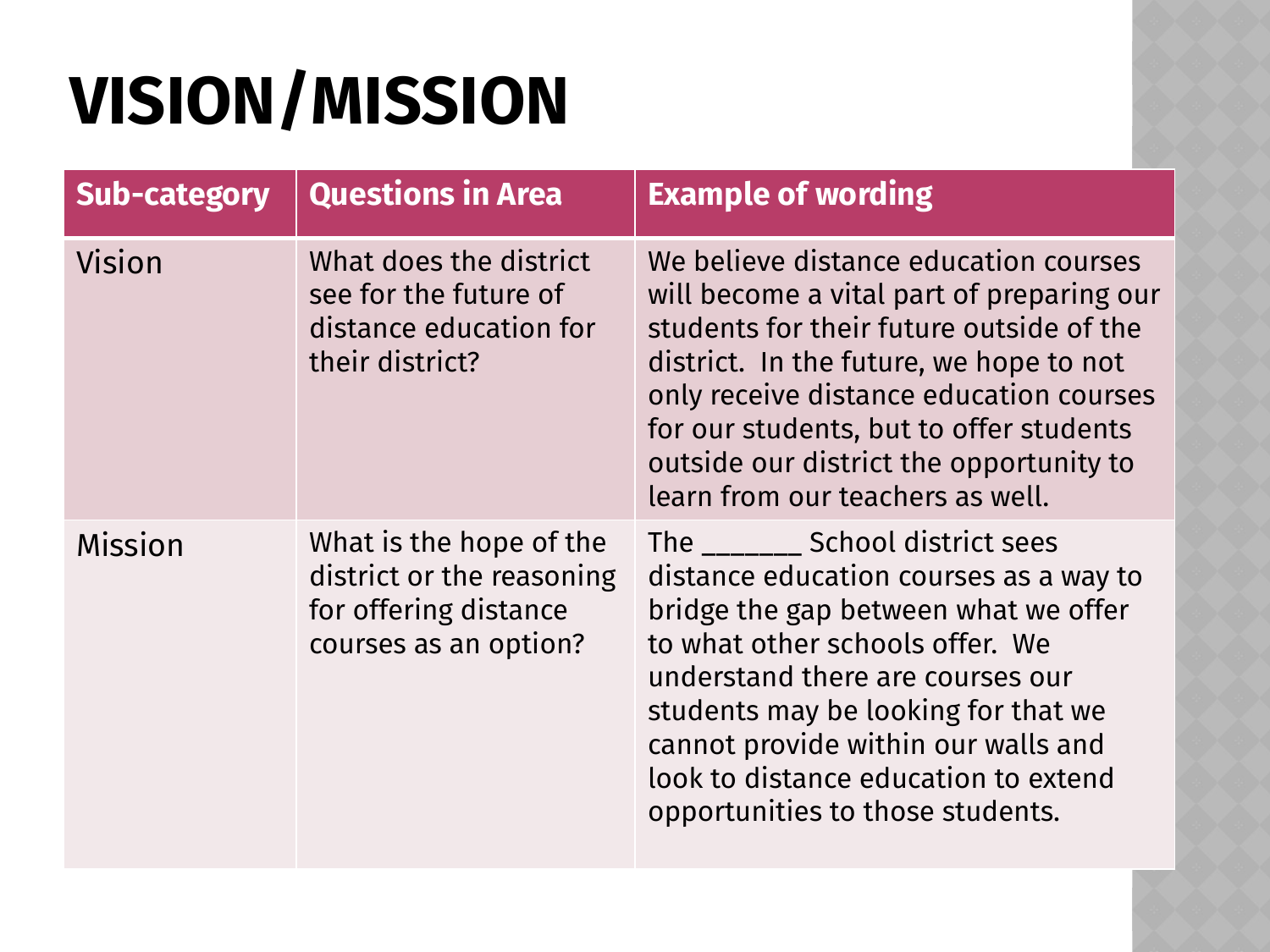

# Vision/Mission
| Sub-category | Questions in Area | Example of wording |
| --- | --- | --- |
| Vision | What does the district see for the future of distance education for their district? | We believe distance education courses will become a vital part of preparing our students for their future outside of the district. In the future, we hope to not only receive distance education courses for our students, but to offer students outside our district the opportunity to learn from our teachers as well. |
| Mission | What is the hope of the district or the reasoning for offering distance courses as an option? | The \_\_\_\_\_\_\_ School district sees distance education courses as a way to bridge the gap between what we offer to what other schools offer. We understand there are courses our students may be looking for that we cannot provide within our walls and look to distance education to extend opportunities to those students. |